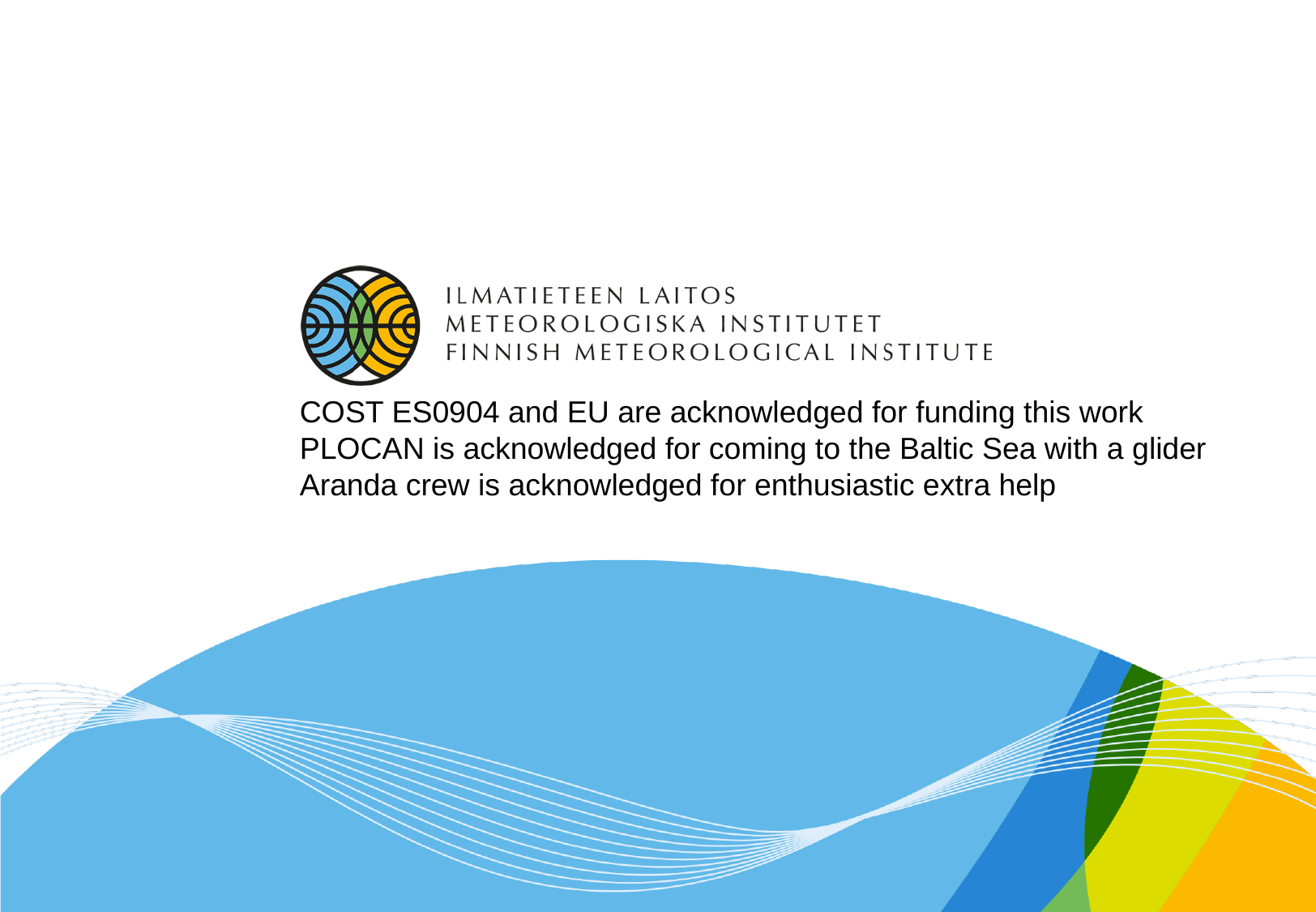

COST ES0904 and EU are acknowledged for funding this work
PLOCAN is acknowledged for coming to the Baltic Sea with a glider
Aranda crew is acknowledged for enthusiastic extra help